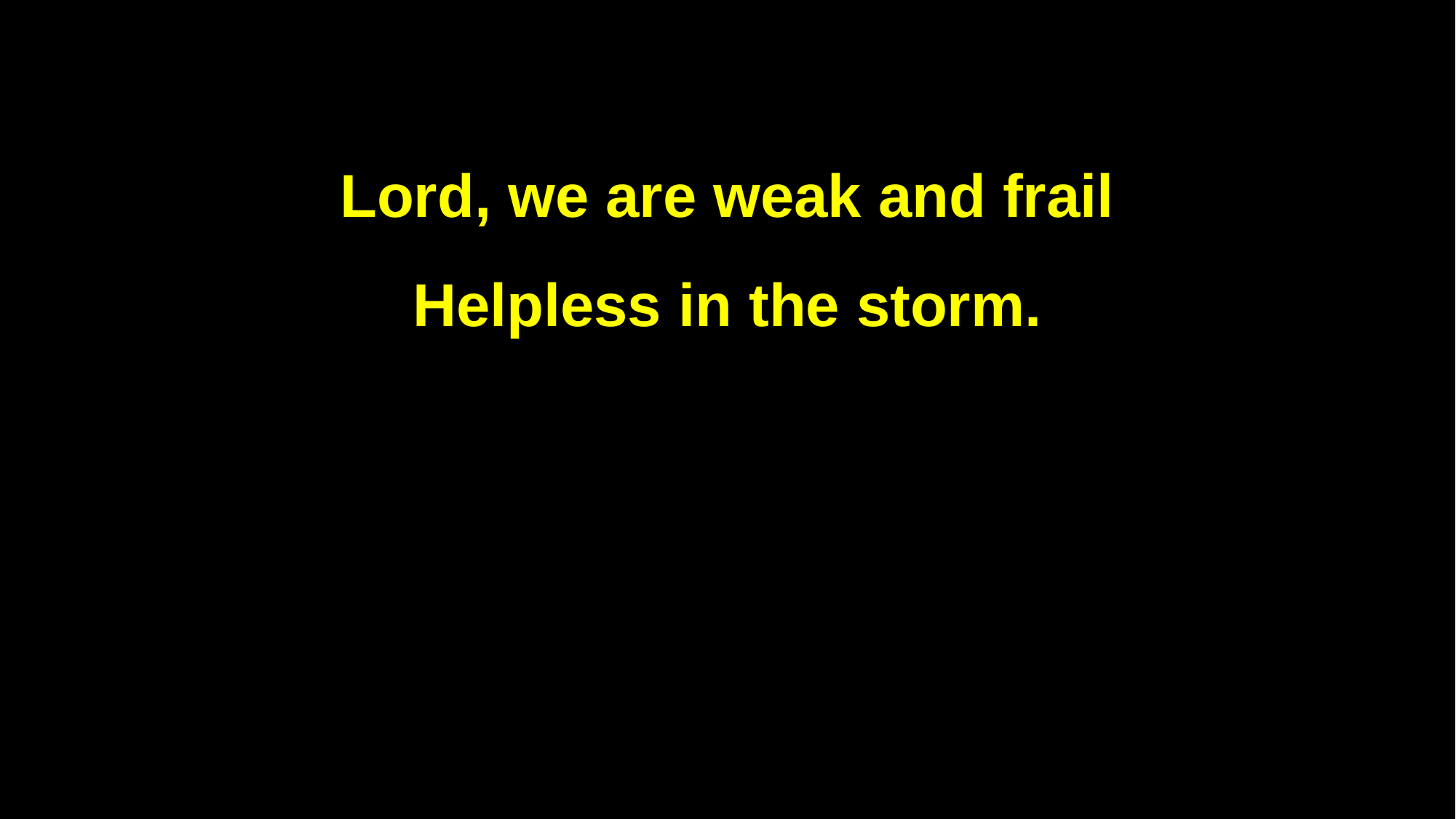

Lord, we are weak and frail
Helpless in the storm.